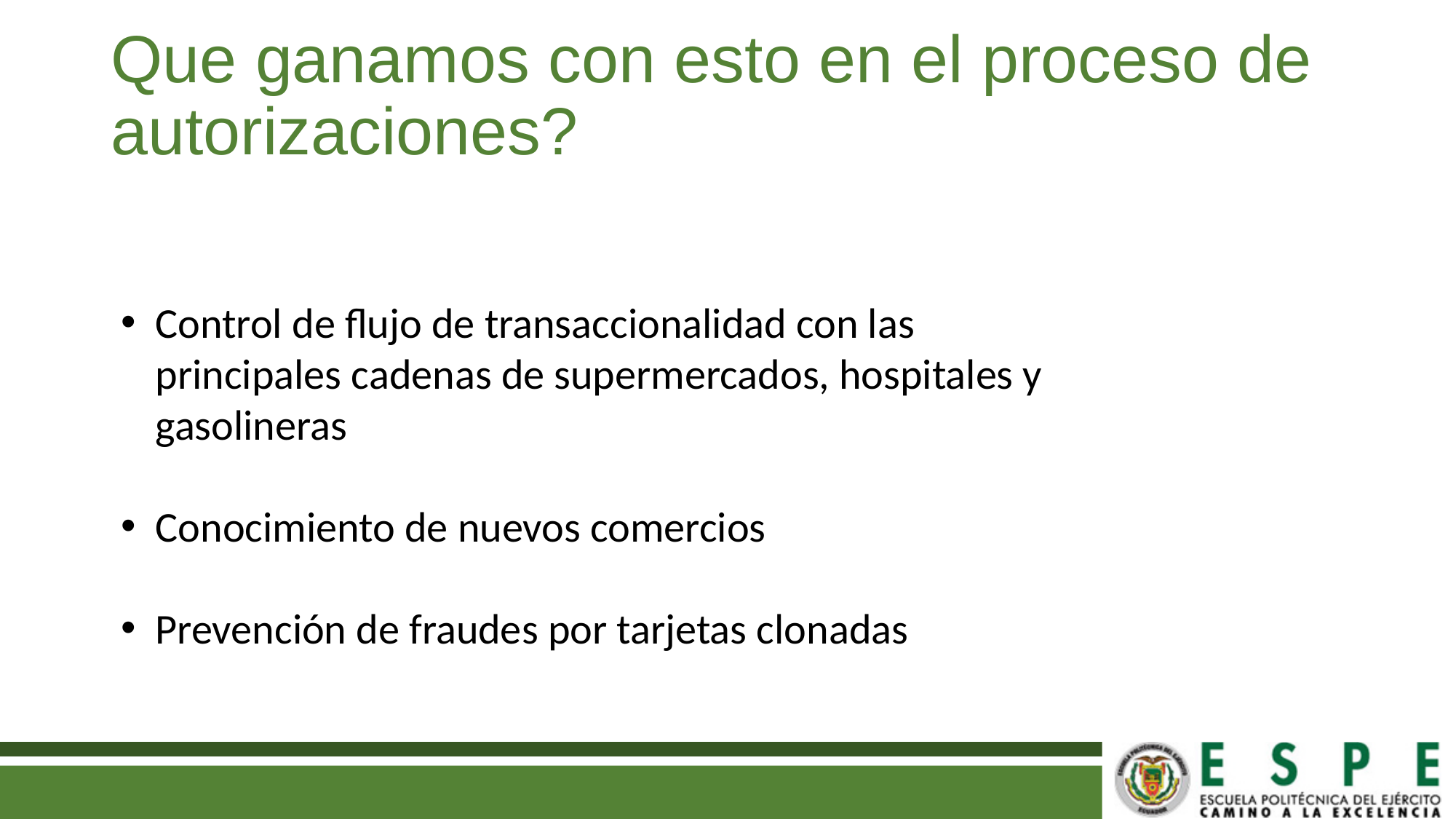

# Que ganamos con esto en el proceso de autorizaciones?
Control de flujo de transaccionalidad con las principales cadenas de supermercados, hospitales y gasolineras

Conocimiento de nuevos comercios

Prevención de fraudes por tarjetas clonadas